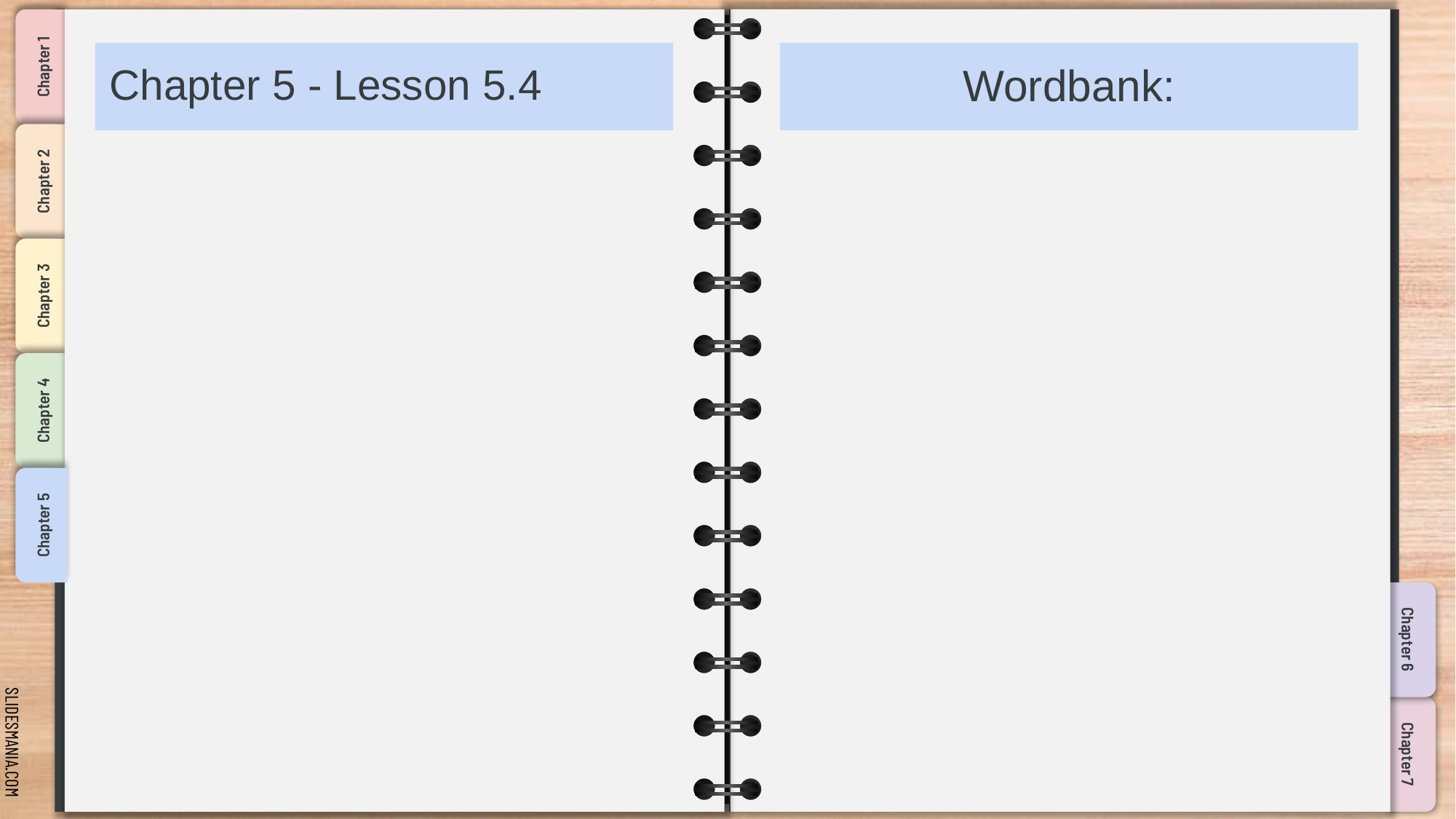

# Chapter 5 - Lesson 5.4
Wordbank: